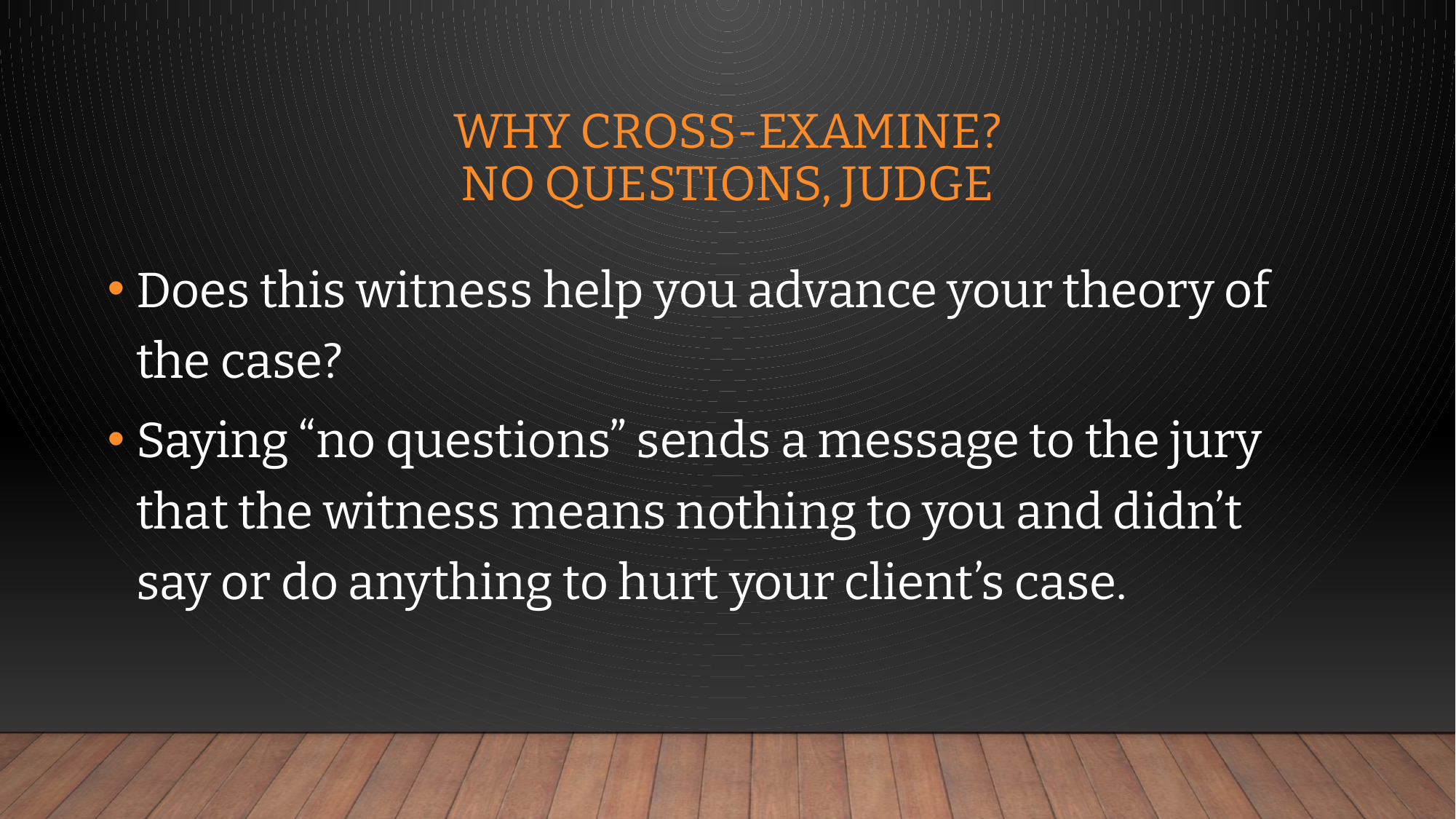

# WHY cross-examine? NO QUESTIONS, JUDGE
Does this witness help you advance your theory of the case?
Saying “no questions” sends a message to the jury that the witness means nothing to you and didn’t say or do anything to hurt your client’s case.